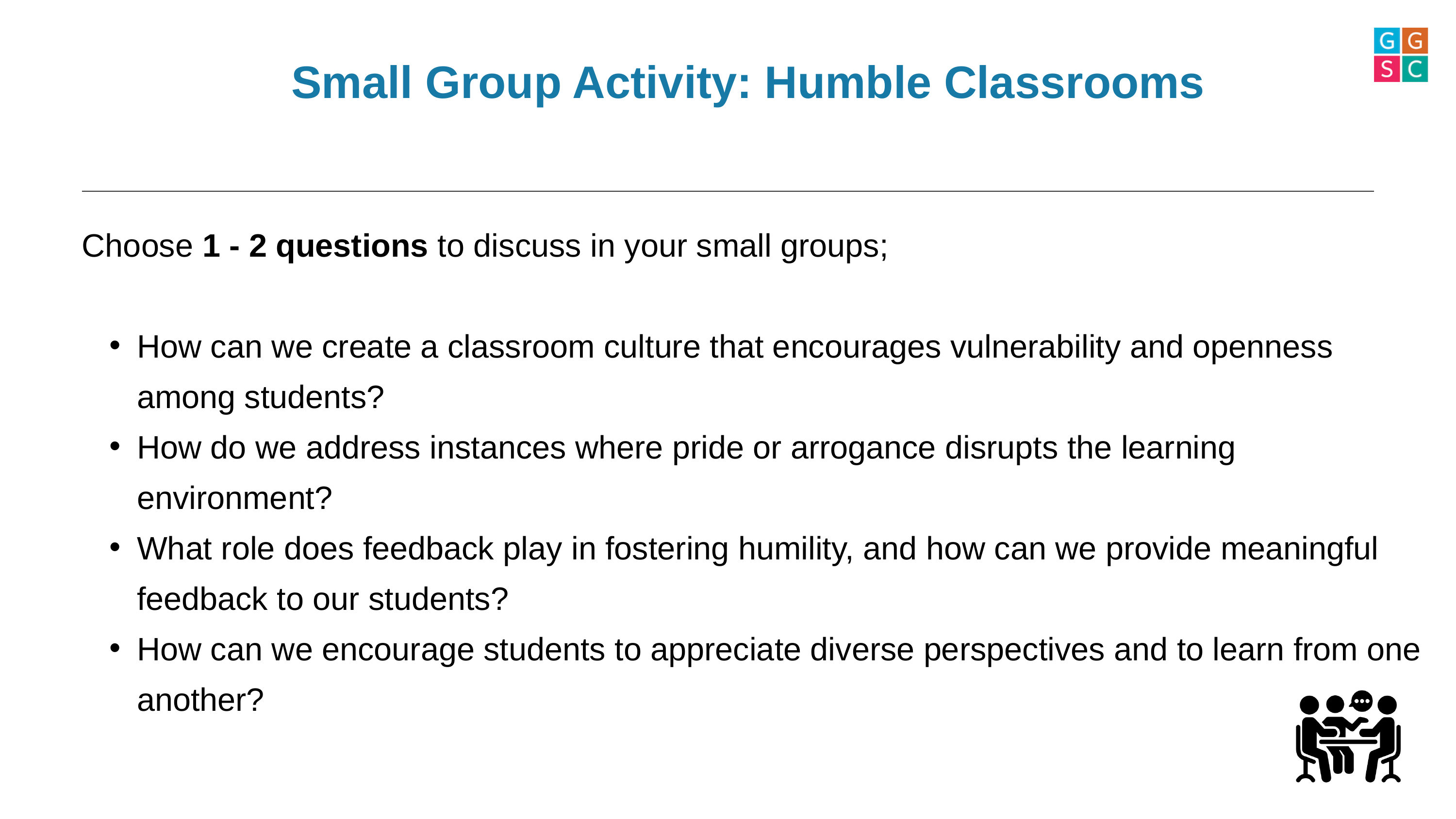

Small Group Activity: Humble Classrooms

Choose 1 - 2 questions to discuss in your small groups;

How can we create a classroom culture that encourages vulnerability and openness among students?
How do we address instances where pride or arrogance disrupts the learning environment?
What role does feedback play in fostering humility, and how can we provide meaningful feedback to our students?
How can we encourage students to appreciate diverse perspectives and to learn from one another?